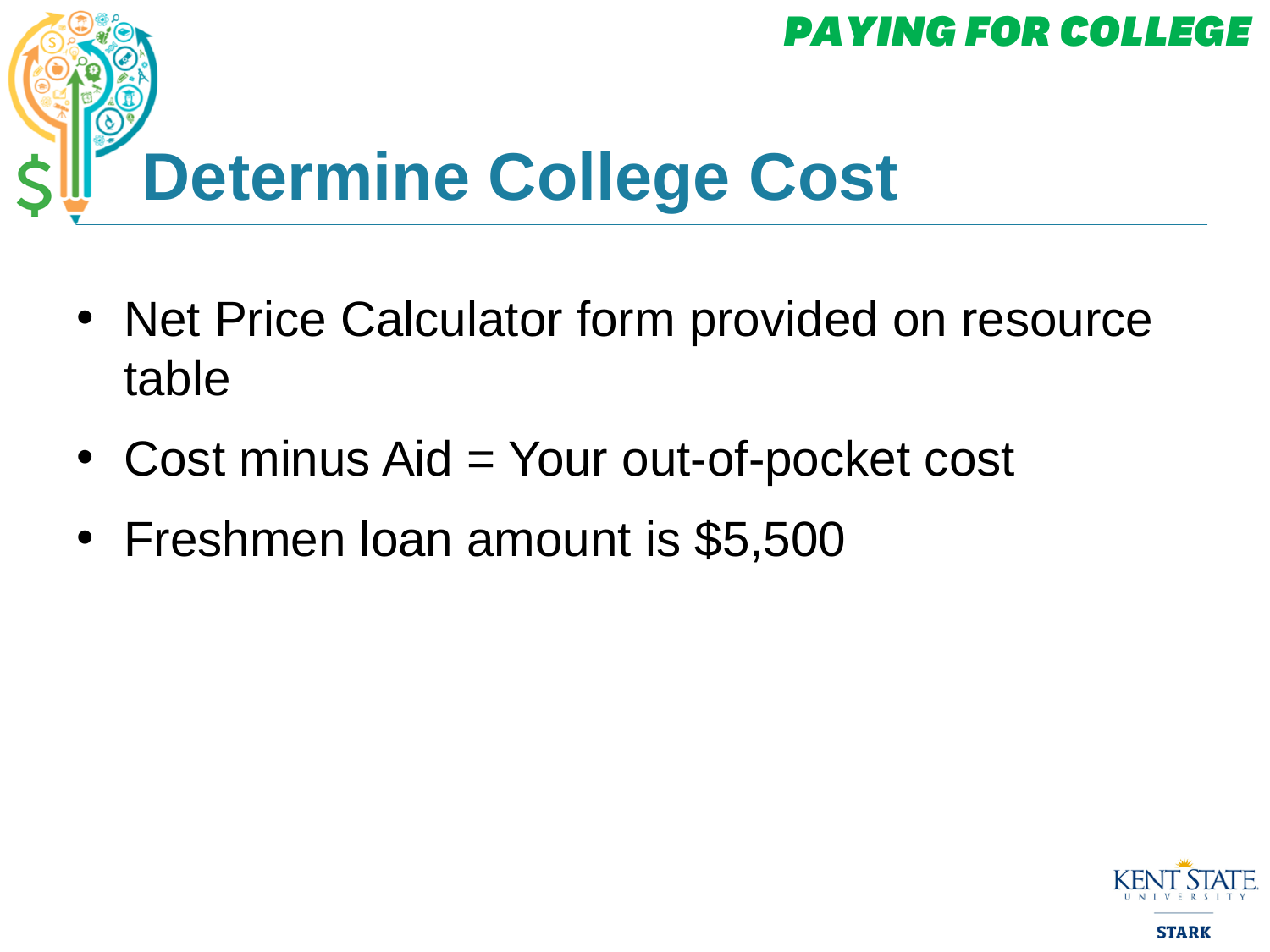

# Determine College Cost
Net Price Calculator form provided on resource
table
Cost minus Aid = Your out-of-pocket cost
Freshmen loan amount is $5,500